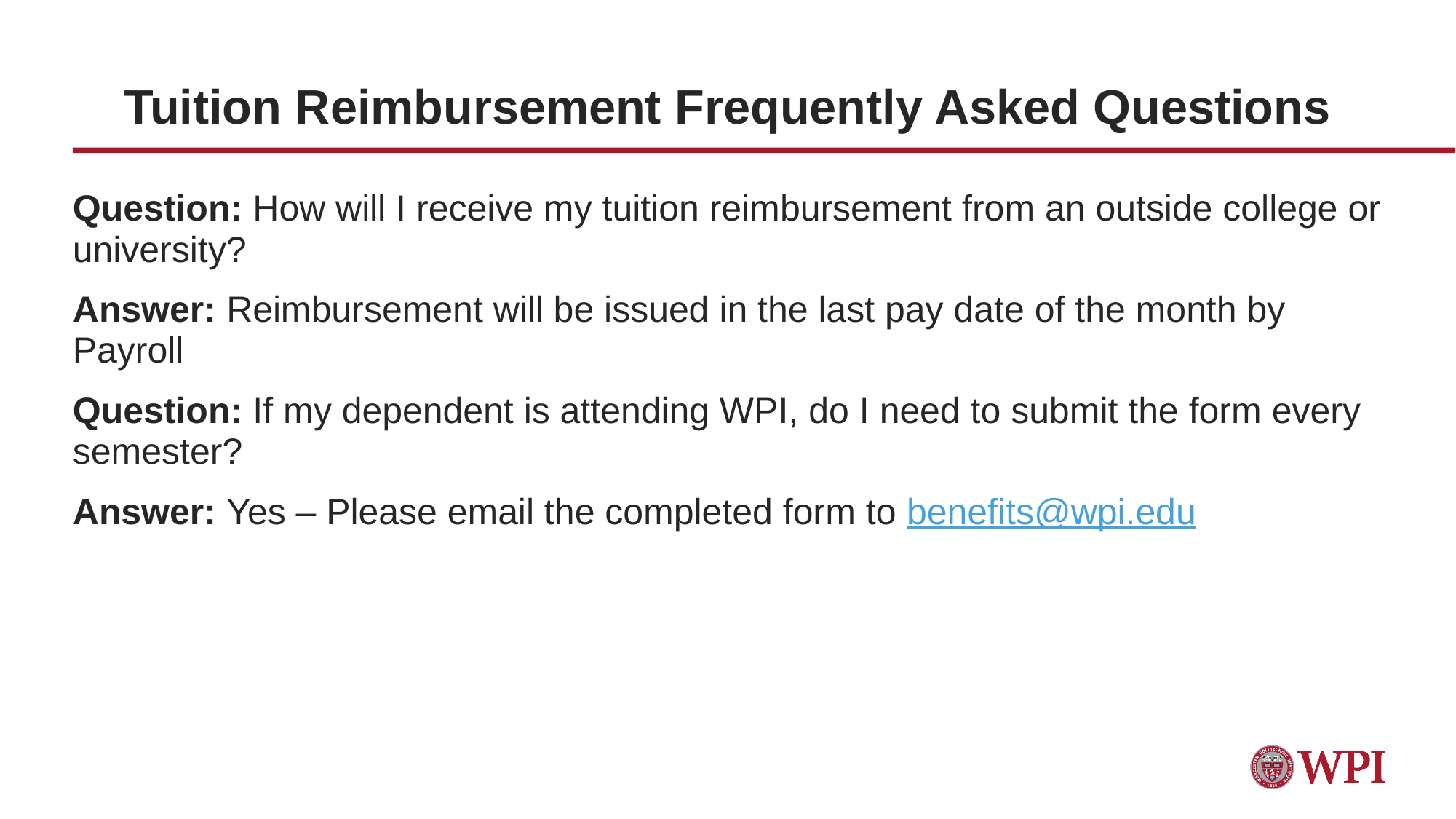

# Tuition Reimbursement Frequently Asked Questions
Question: How will I receive my tuition reimbursement from an outside college or university?
Answer: Reimbursement will be issued in the last pay date of the month by Payroll
Question: If my dependent is attending WPI, do I need to submit the form every semester?
Answer: Yes – Please email the completed form to benefits@wpi.edu